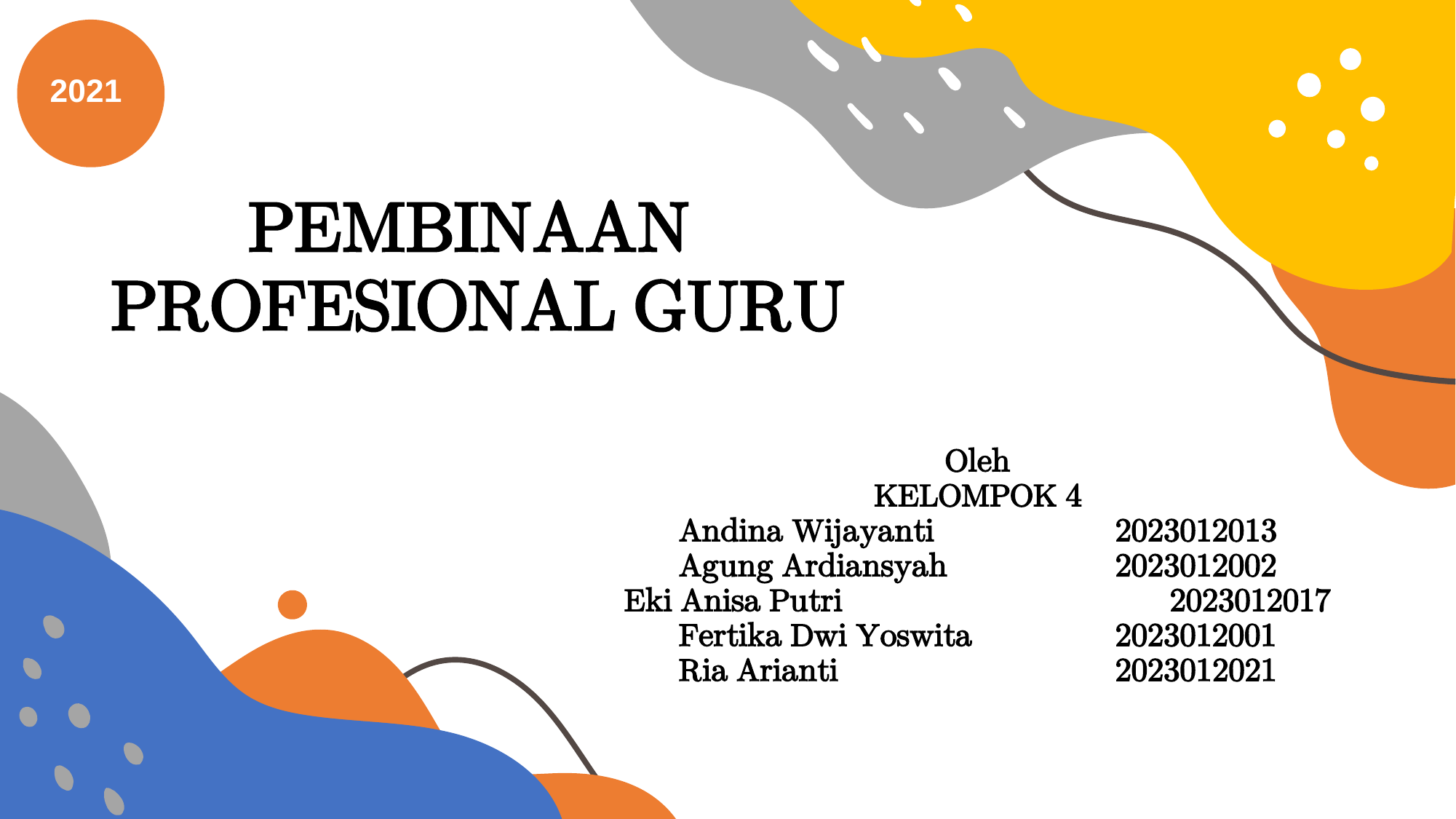

2021
# PEMBINAAN PROFESIONAL GURU
Oleh
KELOMPOK 4
Andina Wijayanti		2023012013
Agung Ardiansyah		2023012002
Eki Anisa Putri			2023012017
Fertika Dwi Yoswita		2023012001
Ria Arianti			2023012021